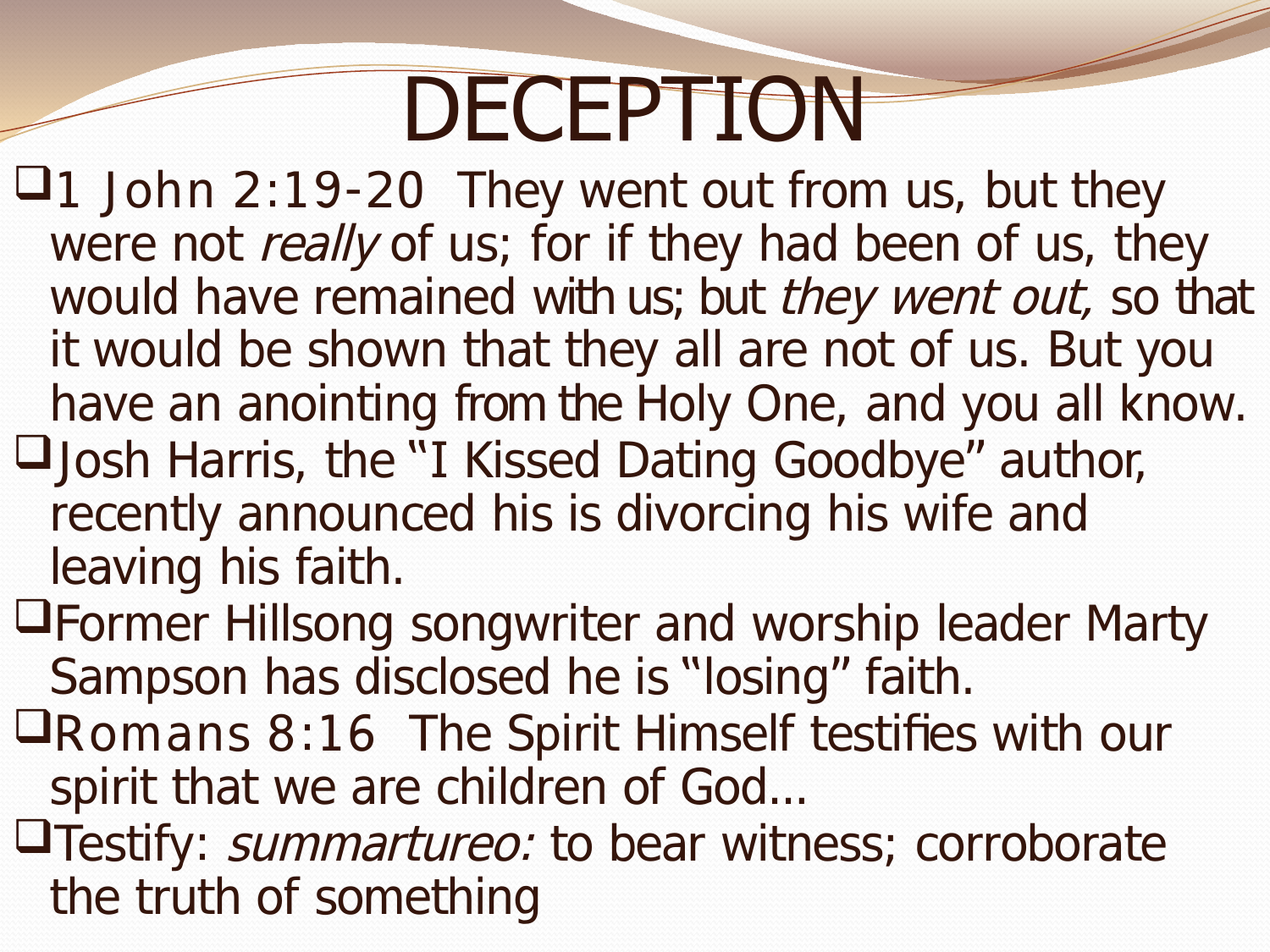

# DECEPTION
1 John 2:19-20  They went out from us, but they were not really of us; for if they had been of us, they would have remained with us; but they went out, so that it would be shown that they all are not of us. But you have an anointing from the Holy One, and you all know.
Josh Harris, the “I Kissed Dating Goodbye” author, recently announced his is divorcing his wife and leaving his faith.
Former Hillsong songwriter and worship leader Marty Sampson has disclosed he is “losing” faith.
Romans 8:16  The Spirit Himself testifies with our spirit that we are children of God…
Testify: summartureo: to bear witness; corroborate  the truth of something